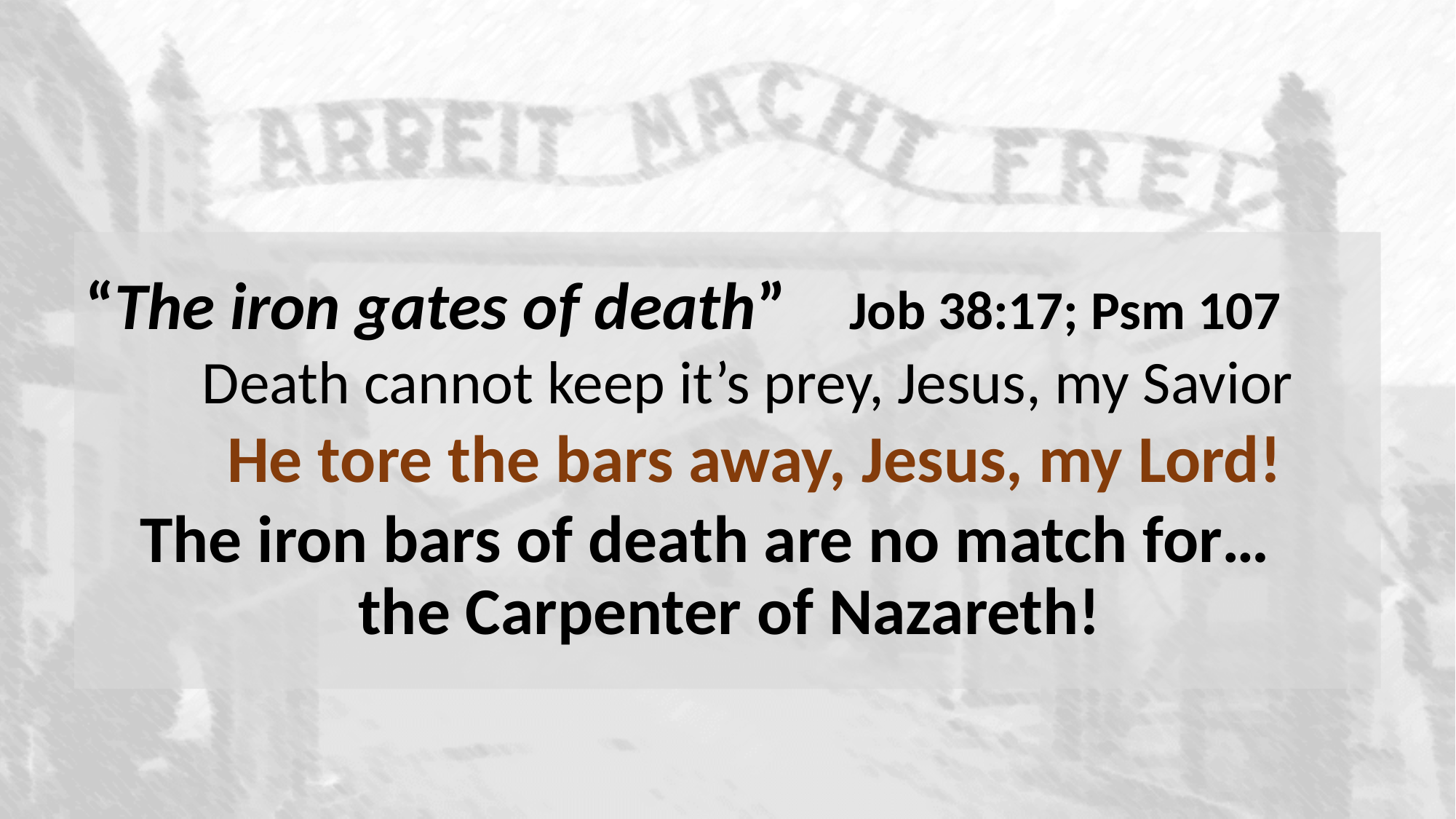

“The iron gates of death” 	Job 38:17; Psm 107
Death cannot keep it’s prey, Jesus, my Savior
He tore the bars away, Jesus, my Lord!
The iron bars of death are no match for…
		the Carpenter of Nazareth!